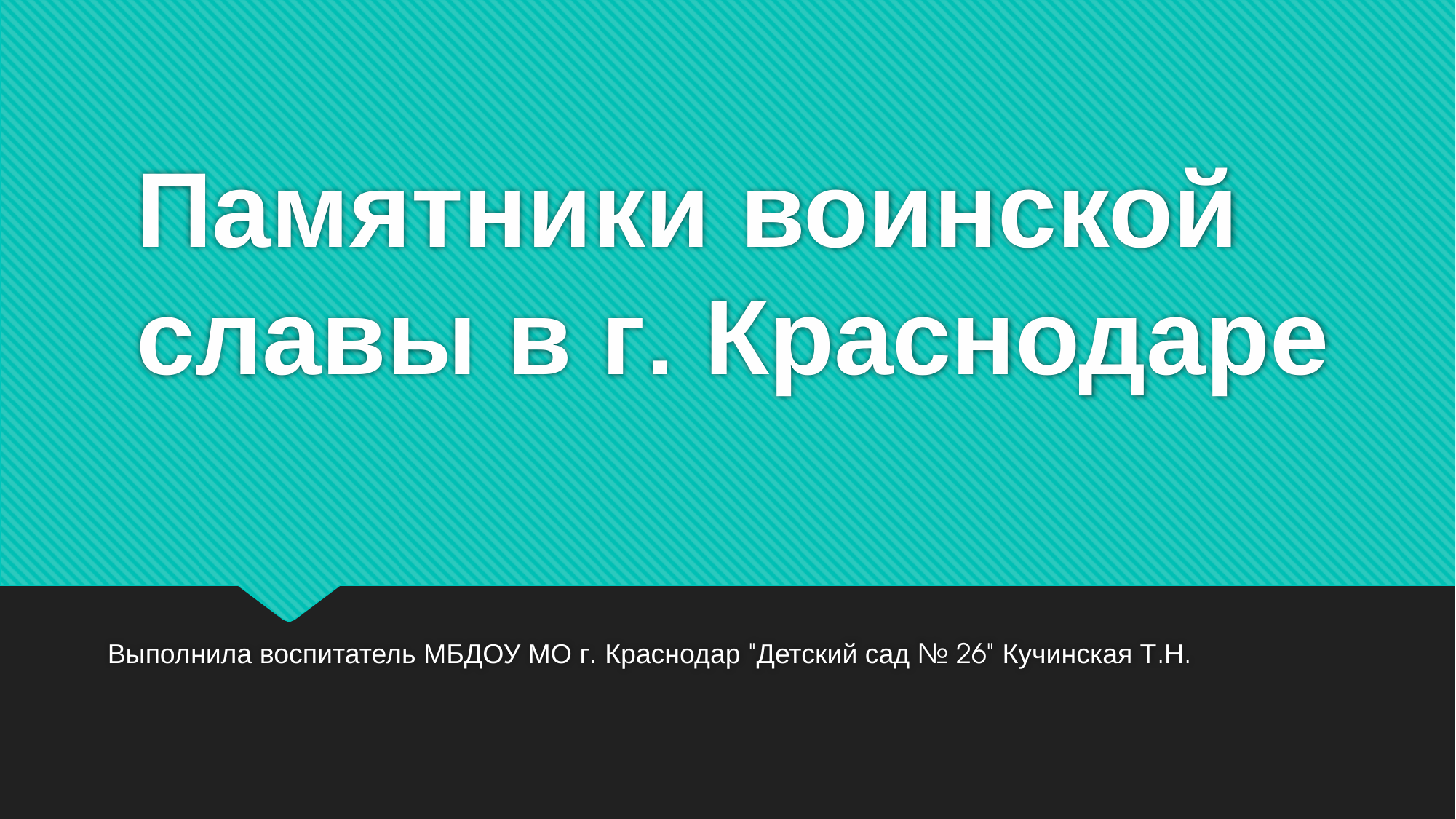

# Памятники воинской славы в г. Краснодаре
Выполнила воспитатель МБДОУ МО г. Краснодар "Детский сад № 26" Кучинская Т.Н.